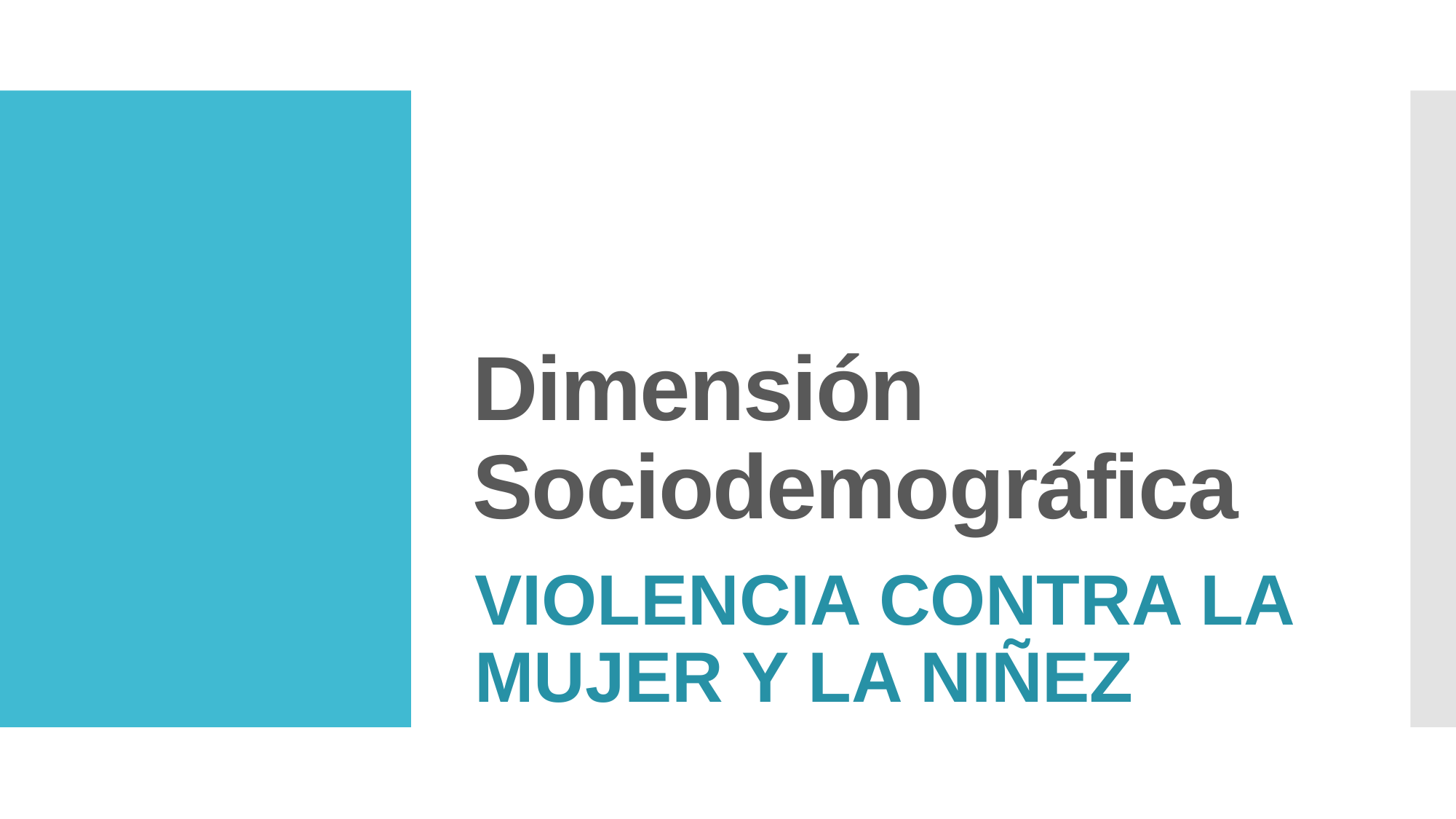

# Dimensión Sociodemográfica
VIOLENCIA CONTRA LA MUJER Y LA NIÑEZ